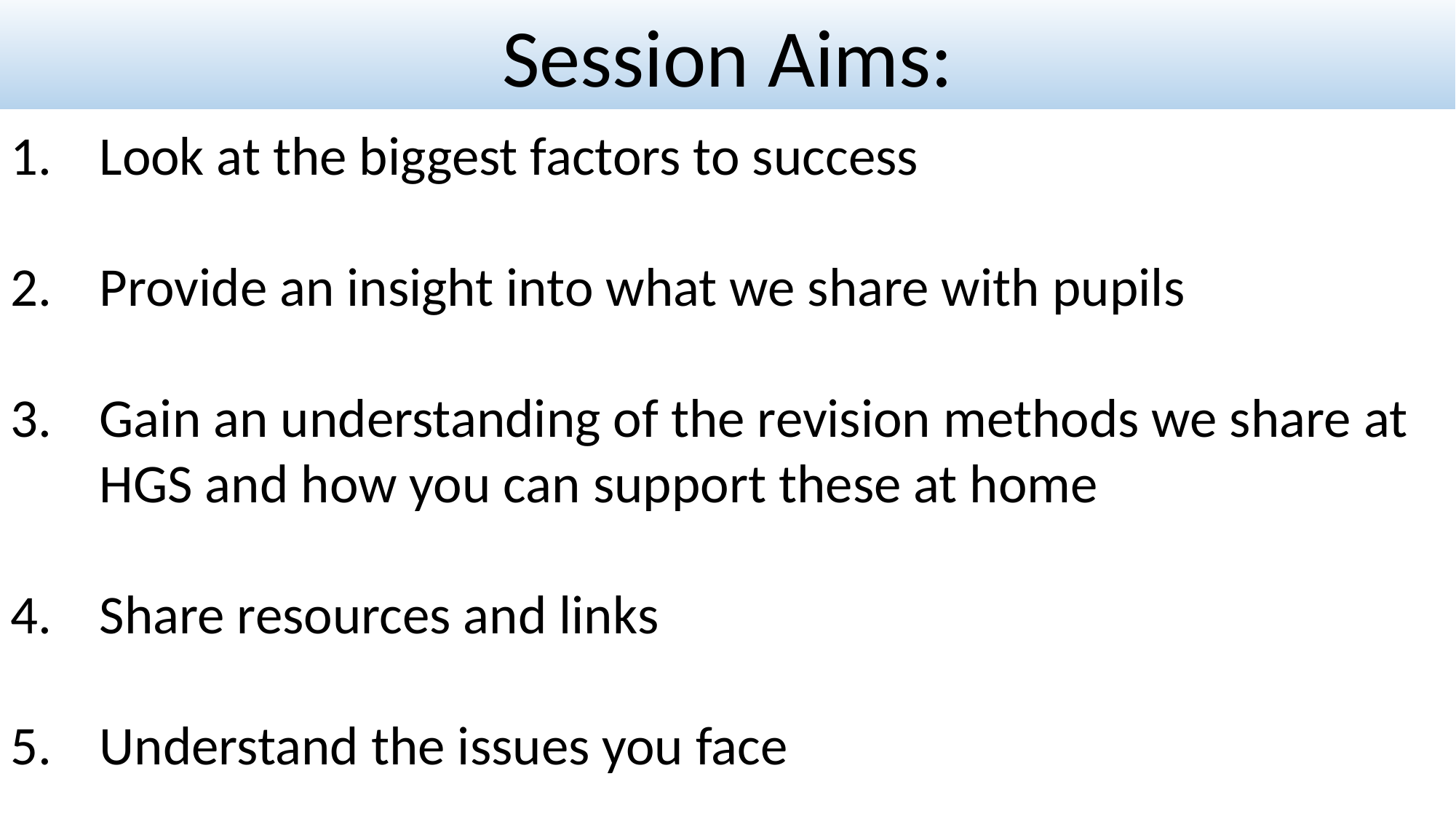

Session Aims:
Look at the biggest factors to success

Provide an insight into what we share with pupils

Gain an understanding of the revision methods we share at HGS and how you can support these at home

Share resources and links

Understand the issues you face